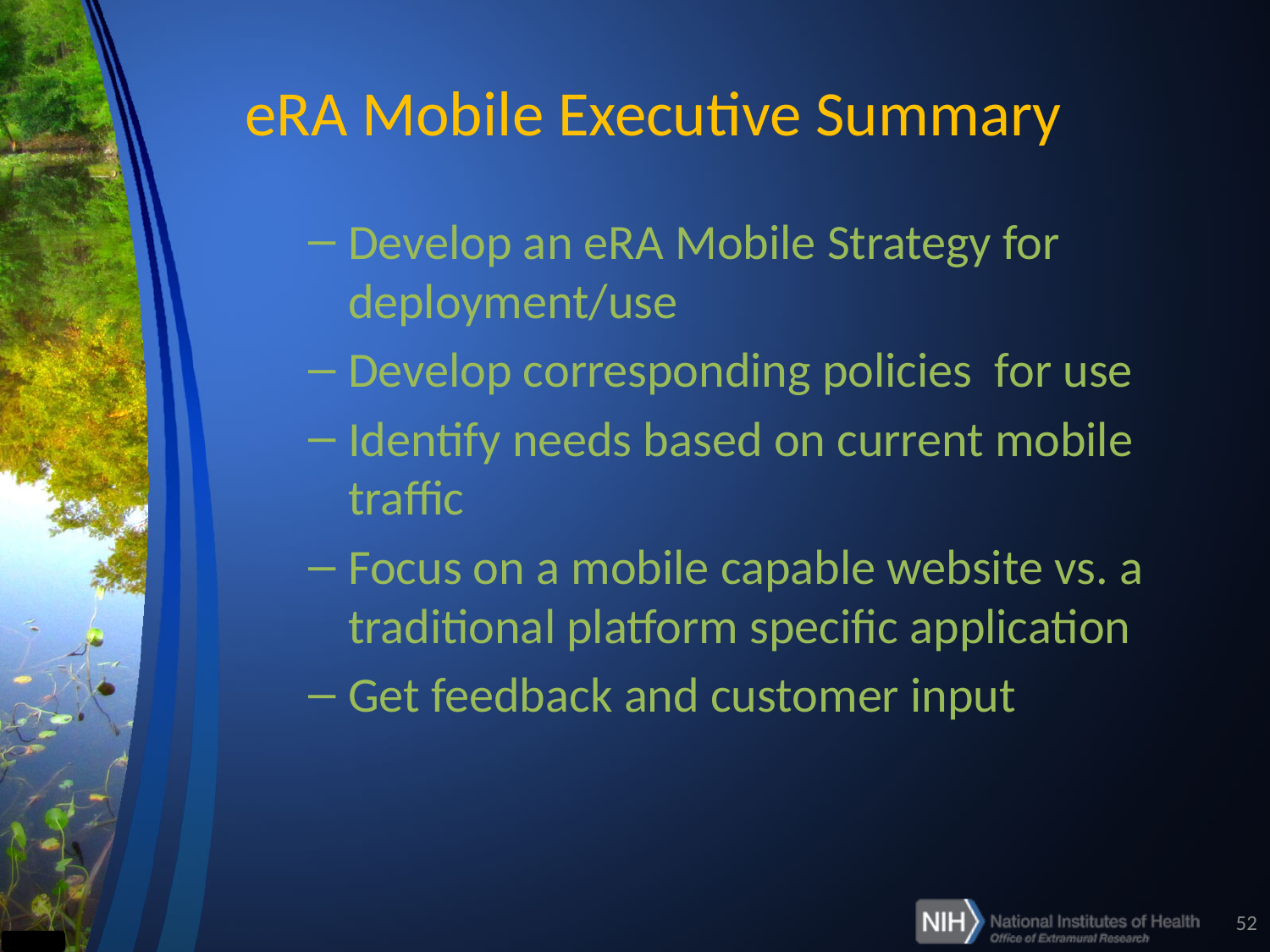

# eRA Mobile Executive Summary
Develop an eRA Mobile Strategy for deployment/use
Develop corresponding policies  for use
Identify needs based on current mobile traffic
Focus on a mobile capable website vs. a traditional platform specific application
Get feedback and customer input
52